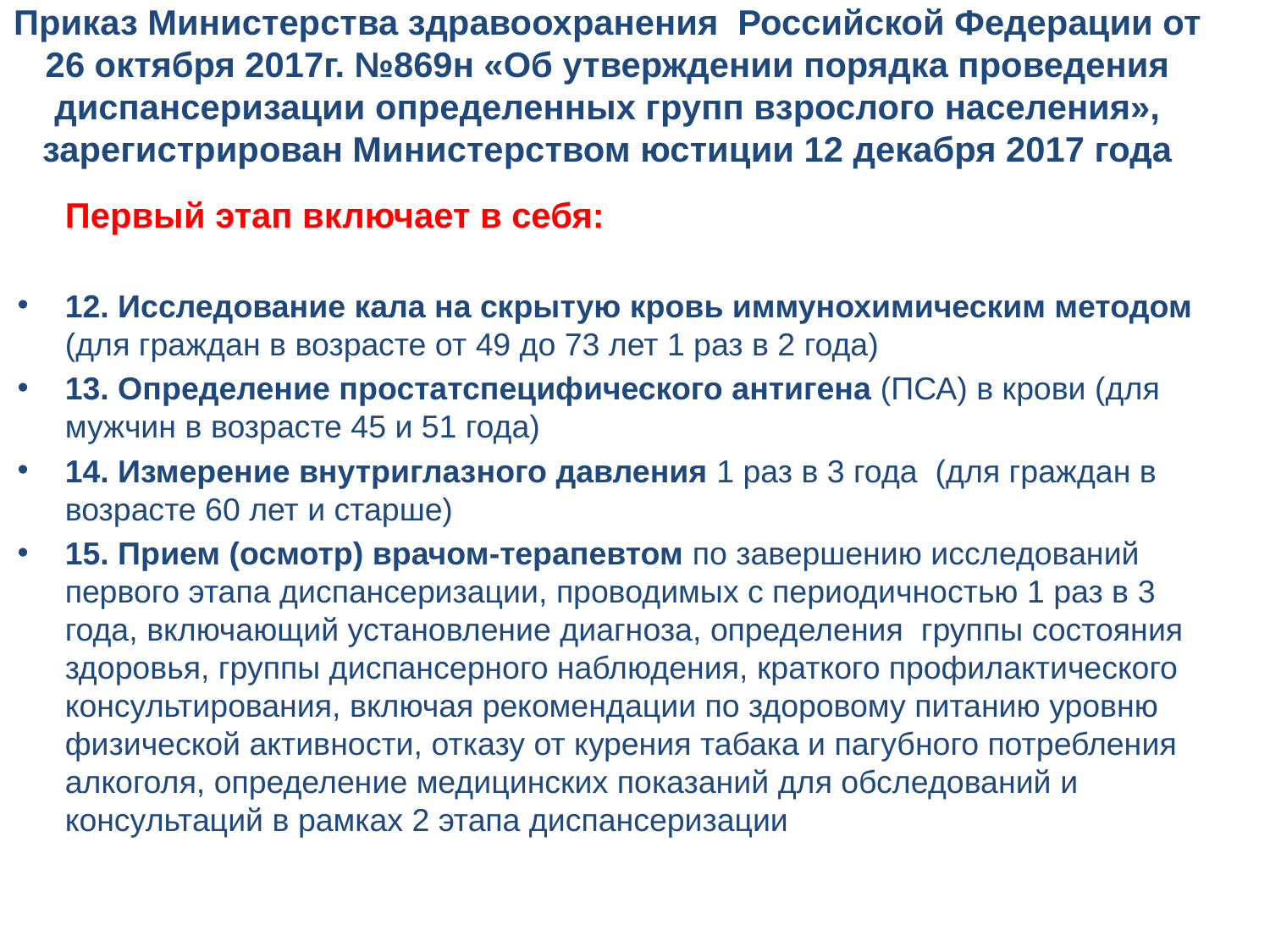

# Приказ Министерства здравоохранения  Российской Федерации от 26 октября 2017г. №869н «Об утверждении порядка проведения диспансеризации определенных групп взрослого населения», зарегистрирован Министерством юстиции 12 декабря 2017 года
Первый этап включает в себя:

12. Исследование кала на скрытую кровь иммунохимическим методом (для граждан в возрасте от 49 до 73 лет 1 раз в 2 года)
13. Определение простатспецифического антигена (ПСА) в крови (для мужчин в возрасте 45 и 51 года)
14. Измерение внутриглазного давления 1 раз в 3 года  (для граждан в возрасте 60 лет и старше)
15. Прием (осмотр) врачом-терапевтом по завершению исследований первого этапа диспансеризации, проводимых с периодичностью 1 раз в 3 года, включающий установление диагноза, определения  группы состояния здоровья, группы диспансерного наблюдения, краткого профилактического консультирования, включая рекомендации по здоровому питанию уровню физической активности, отказу от курения табака и пагубного потребления алкоголя, определение медицинских показаний для обследований и консультаций в рамках 2 этапа диспансеризации